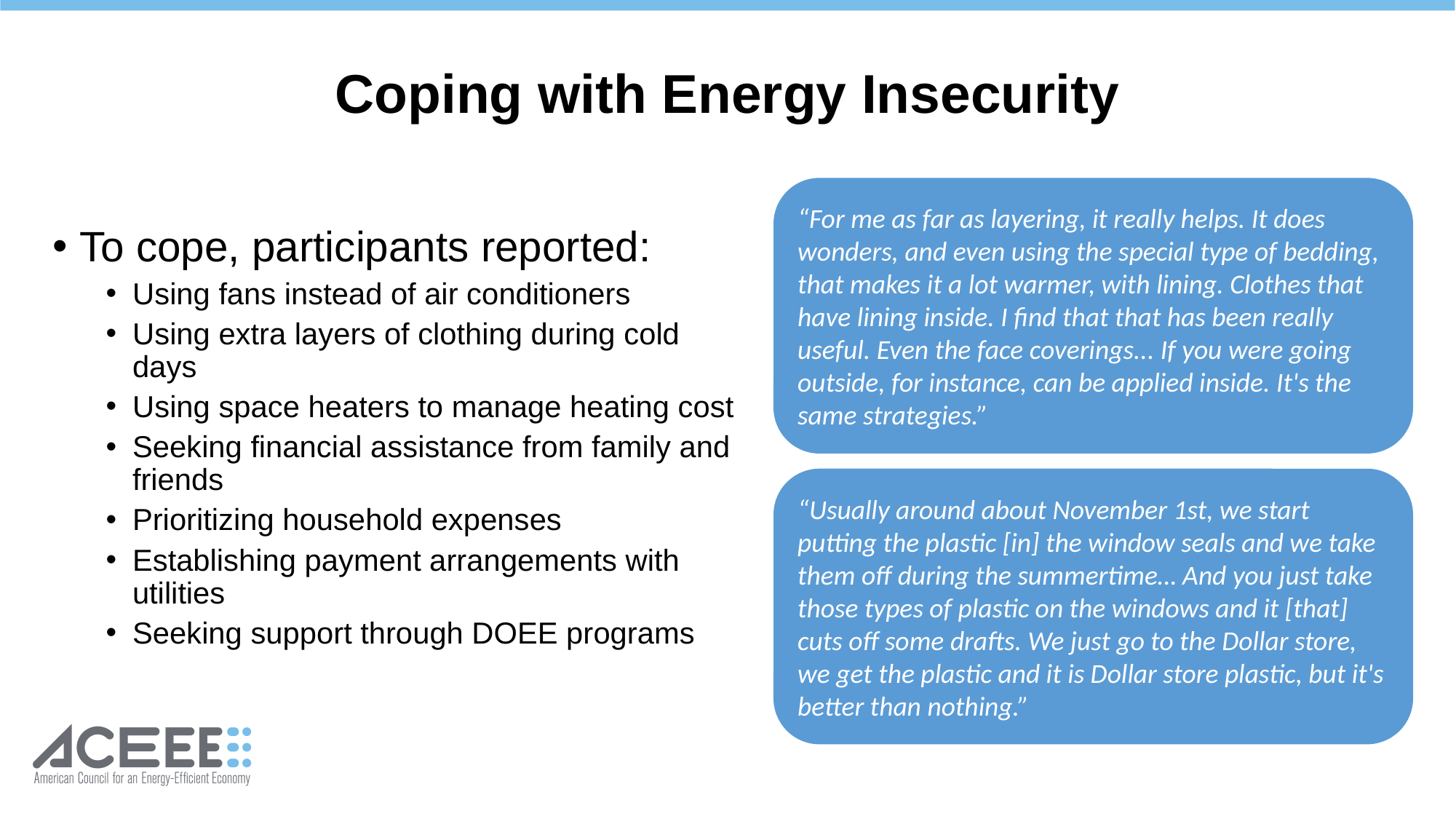

# Coping with Energy Insecurity
“For me as far as layering, it really helps. It does wonders, and even using the special type of bedding, that makes it a lot warmer, with lining. Clothes that have lining inside. I find that that has been really useful. Even the face coverings... If you were going outside, for instance, can be applied inside. It's the same strategies.”
To cope, participants reported:
Using fans instead of air conditioners
Using extra layers of clothing during cold days
Using space heaters to manage heating cost
Seeking financial assistance from family and friends
Prioritizing household expenses
Establishing payment arrangements with utilities
Seeking support through DOEE programs
“Usually around about November 1st, we start putting the plastic [in] the window seals and we take them off during the summertime… And you just take those types of plastic on the windows and it [that] cuts off some drafts. We just go to the Dollar store, we get the plastic and it is Dollar store plastic, but it's better than nothing.”
25